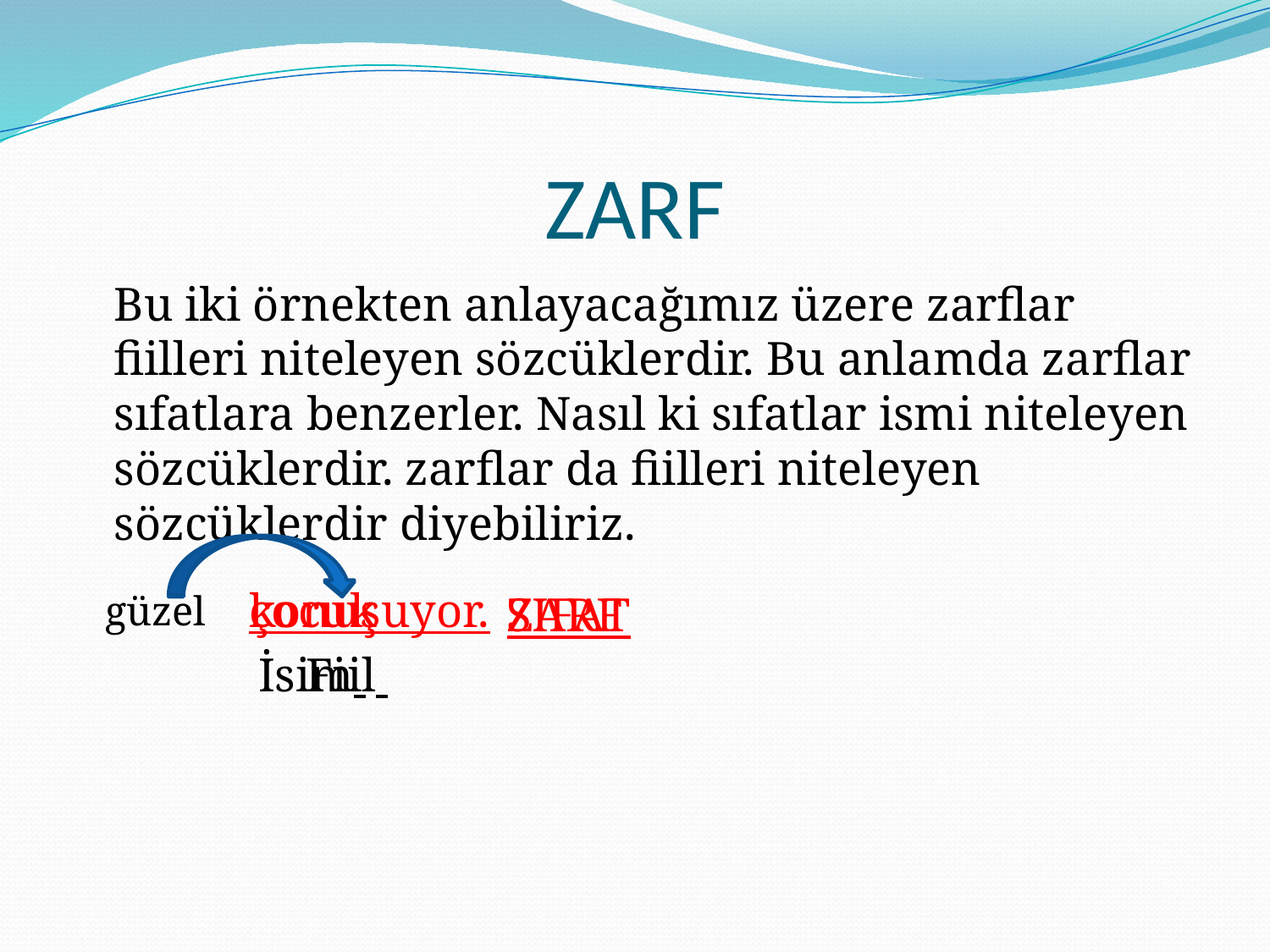

# ZARF
	Bu iki örnekten anlayacağımız üzere zarflar fiilleri niteleyen sözcüklerdir. Bu anlamda zarflar sıfatlara benzerler. Nasıl ki sıfatlar ismi niteleyen sözcüklerdir. zarflar da fiilleri niteleyen sözcüklerdir diyebiliriz.

	çocuk
    İsim
	konuşuyor.
        Fiil
	güzel
	SIFAT
	ZARF